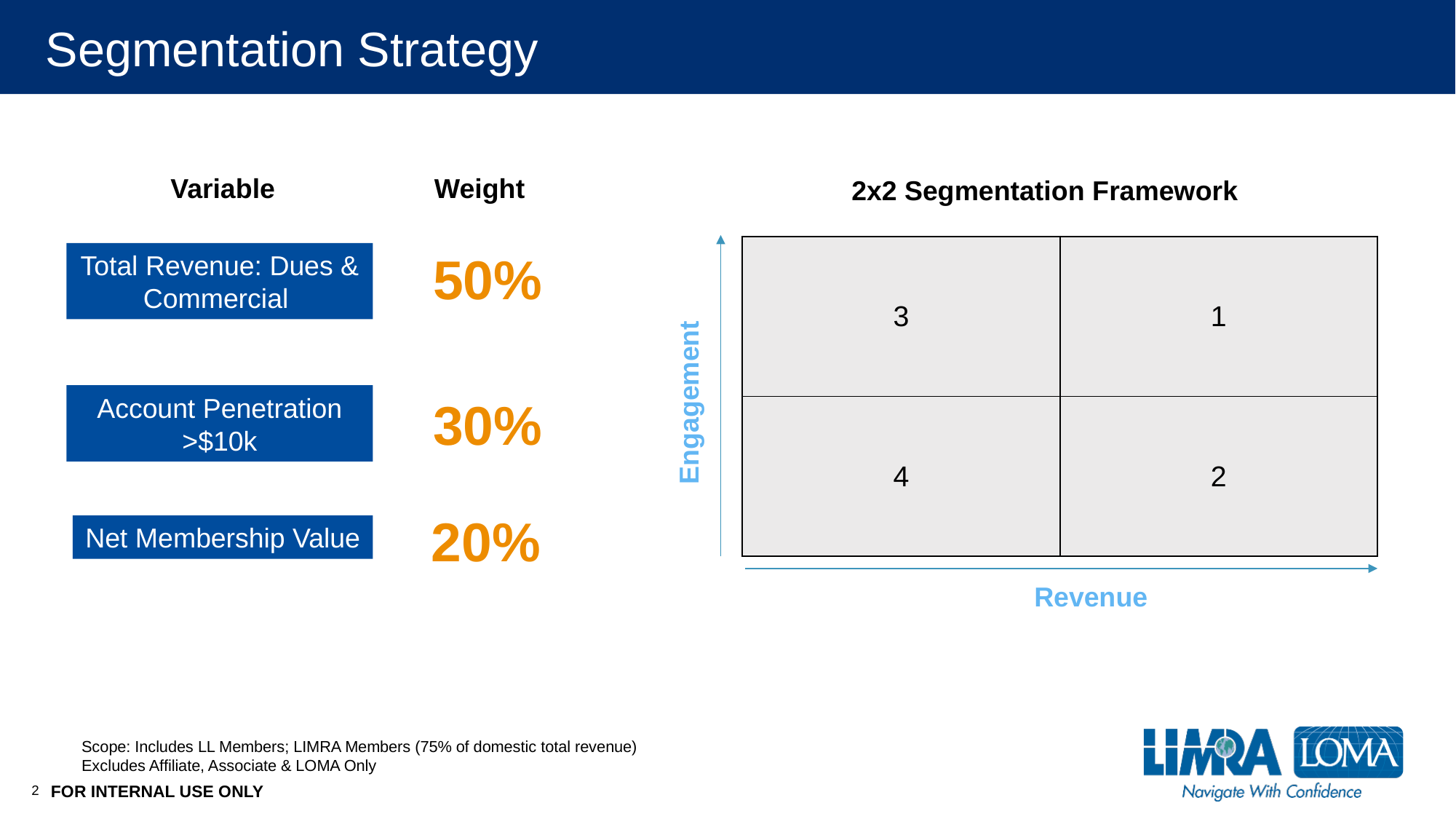

2
# Segmentation Strategy
Variable
Weight
2x2 Segmentation Framework
| 3 | 1 |
| --- | --- |
| 4 | 2 |
50%
Total Revenue: Dues & Commercial
Engagement

30%
Account Penetration >$10k
20%
Net Membership Value
Revenue
Scope: Includes LL Members; LIMRA Members (75% of domestic total revenue)
Excludes Affiliate, Associate & LOMA Only